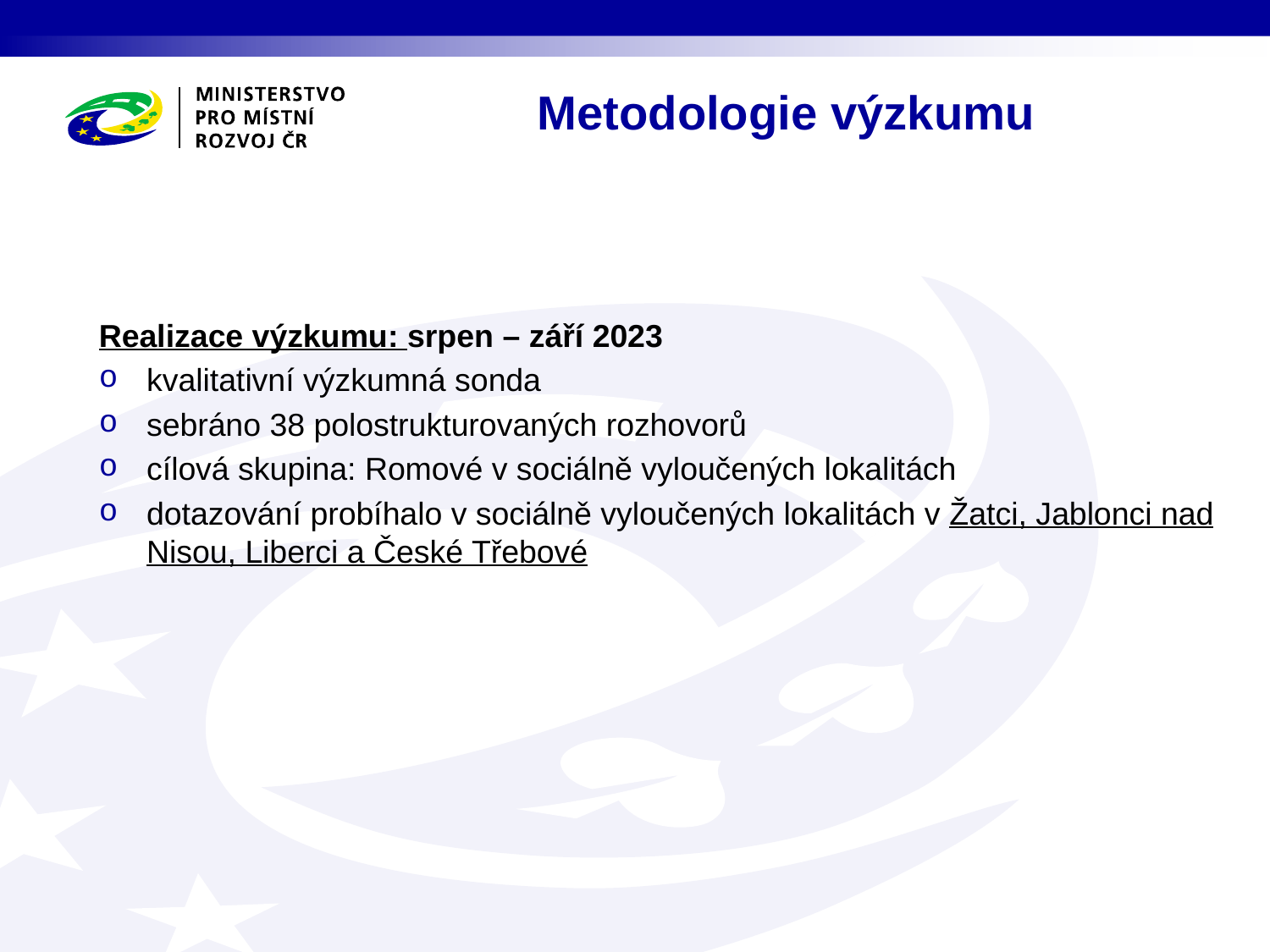

Metodologie výzkumu
Realizace výzkumu: srpen – září 2023
kvalitativní výzkumná sonda
sebráno 38 polostrukturovaných rozhovorů
cílová skupina: Romové v sociálně vyloučených lokalitách
dotazování probíhalo v sociálně vyloučených lokalitách v Žatci, Jablonci nad Nisou, Liberci a České Třebové